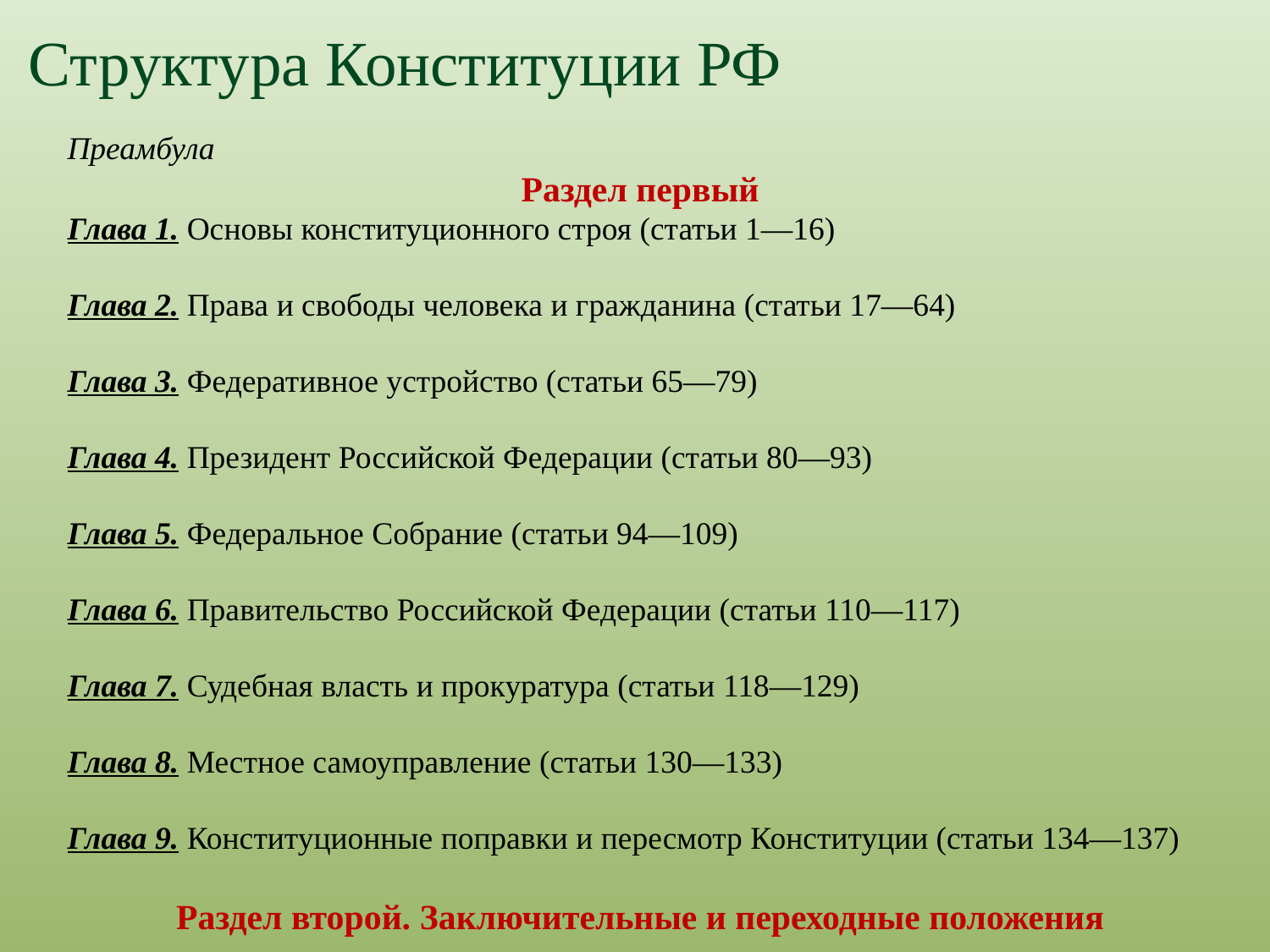

Структура Конституции РФ
Преамбула
Раздел первый
Глава 1. Основы конституционного строя (статьи 1—16)

Глава 2. Права и свободы человека и гражданина (статьи 17—64)

Глава 3. Федеративное устройство (статьи 65—79)

Глава 4. Президент Российской Федерации (статьи 80—93)

Глава 5. Федеральное Собрание (статьи 94—109)

Глава 6. Правительство Российской Федерации (статьи 110—117)

Глава 7. Судебная власть и прокуратура (статьи 118—129)

Глава 8. Местное самоуправление (статьи 130—133)

Глава 9. Конституционные поправки и пересмотр Конституции (статьи 134—137)

Раздел второй. Заключительные и переходные положения